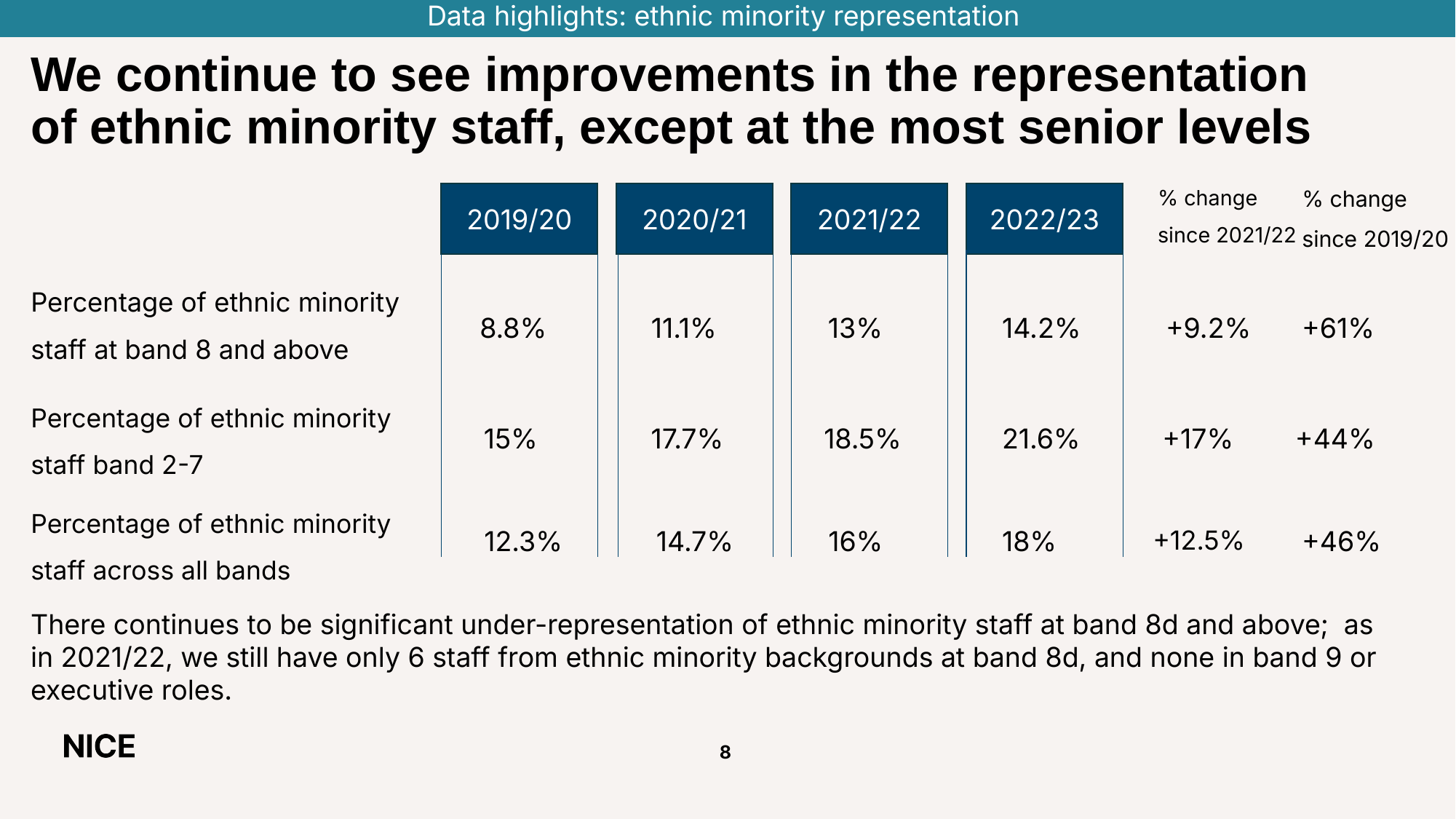

Data highlights: ethnic minority representation
# We continue to see improvements in the representation of ethnic minority staff, except at the most senior levels
% change since 2021/22
% change since 2019/20
2019/20
2020/21
2021/22
2022/23
Percentage of ethnic minority staff at band 8 and above
8.8%
11.1%
13%
14.2%
+9.2%
+61%
Percentage of ethnic minority staff band 2-7
15%
17.7%
18.5%

21.6%
+17%
+44%
Percentage of ethnic minority staff across all bands
12.3%
14.7%
16%

18%

+12.5%
+46%
There continues to be significant under-representation of ethnic minority staff at band 8d and above;  as in 2021/22, we still have only 6 staff from ethnic minority backgrounds at band 8d, and none in band 9 or executive roles.